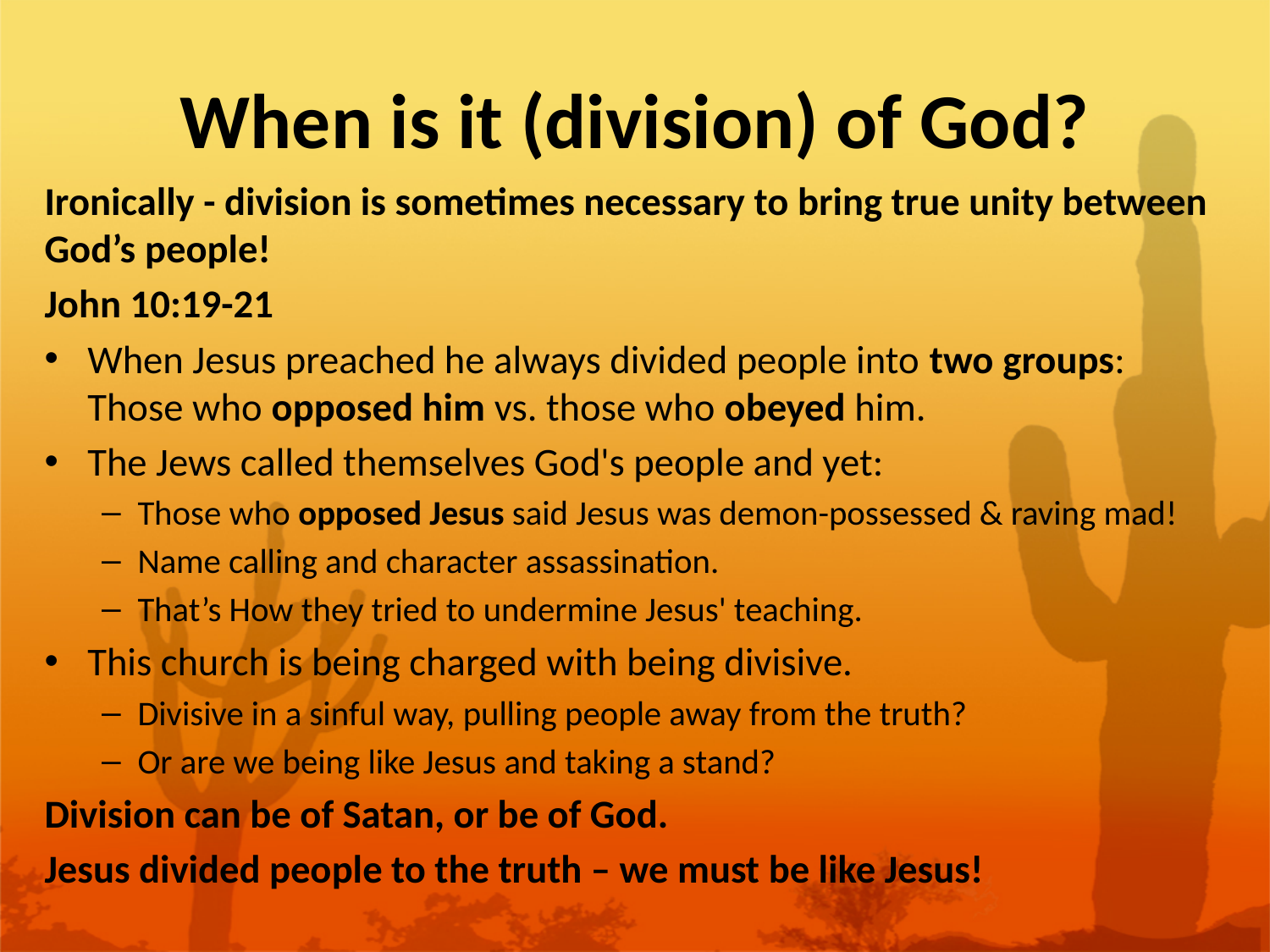

# When is it (division) of God?
Ironically - division is sometimes necessary to bring true unity between God’s people!
John 10:19-21
When Jesus preached he always divided people into two groups: Those who opposed him vs. those who obeyed him.
The Jews called themselves God's people and yet:
Those who opposed Jesus said Jesus was demon-possessed & raving mad!
Name calling and character assassination.
That’s How they tried to undermine Jesus' teaching.
This church is being charged with being divisive.
Divisive in a sinful way, pulling people away from the truth?
Or are we being like Jesus and taking a stand?
Division can be of Satan, or be of God.
Jesus divided people to the truth – we must be like Jesus!